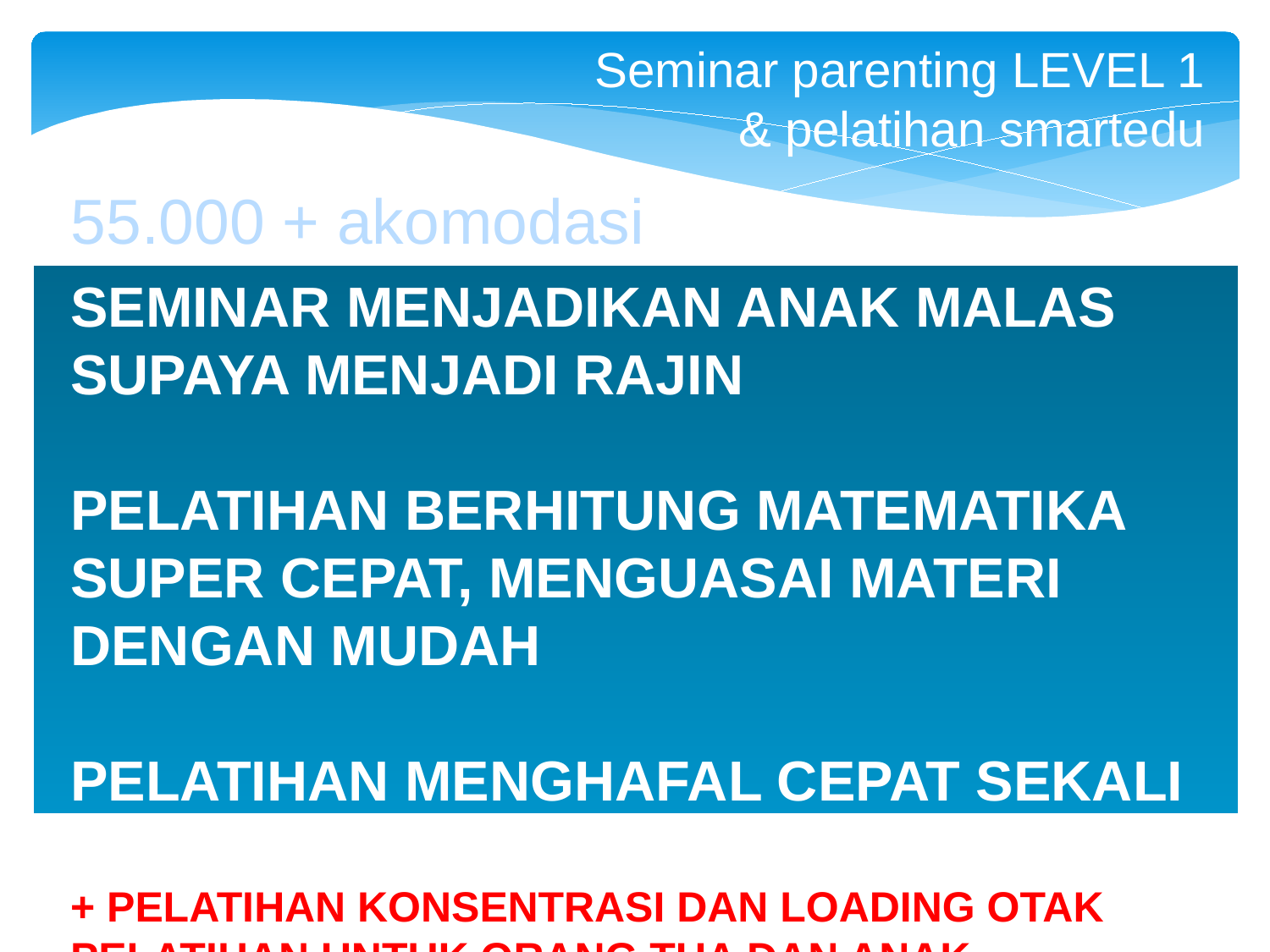

Seminar parenting LEVEL 1
& pelatihan smartedu
55.000 + akomodasi

SEMINAR MENJADIKAN ANAK MALAS SUPAYA MENJADI RAJIN

PELATIHAN BERHITUNG MATEMATIKA SUPER CEPAT, MENGUASAI MATERI DENGAN MUDAH

PELATIHAN MENGHAFAL CEPAT SEKALI MEMBACA
+ PELATIHAN KONSENTRASI DAN LOADING OTAK
PELATIHAN UNTUK ORANG TUA DAN ANAK